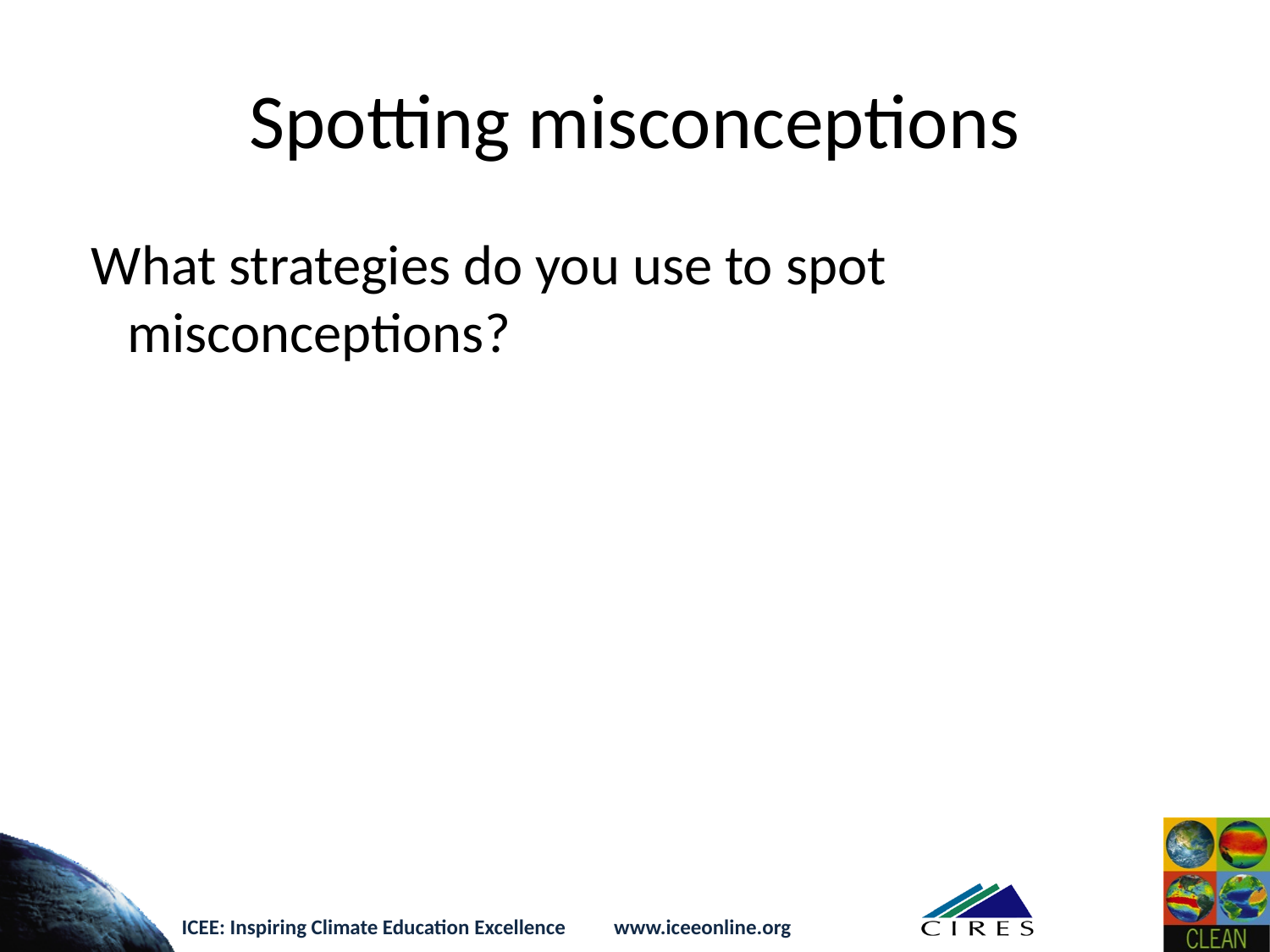

# Spotting misconceptions
What strategies do you use to spot misconceptions?
ICEE: Inspiring Climate Education Excellence          www.iceeonline.org